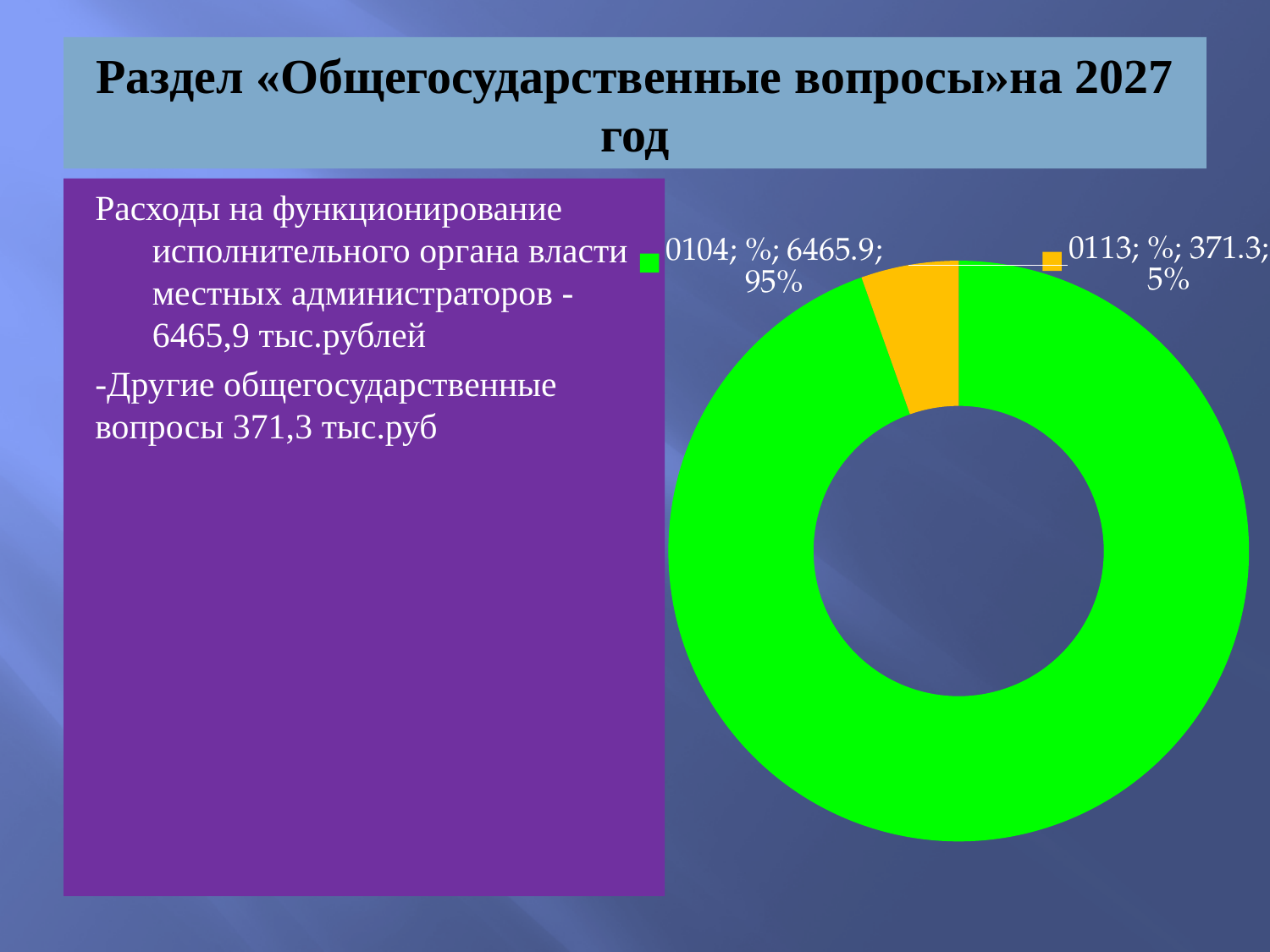

# Раздел «Общегосударственные вопросы»на 2027 год
Расходы на функционирование исполнительного органа власти местных администраторов -6465,9 тыс.рублей
-Другие общегосударственные вопросы 371,3 тыс.руб

### Chart

| Category | % |
|---|---|
|  | None |
| 0104 | 6465.9 |
| 0113 | 371.3 |